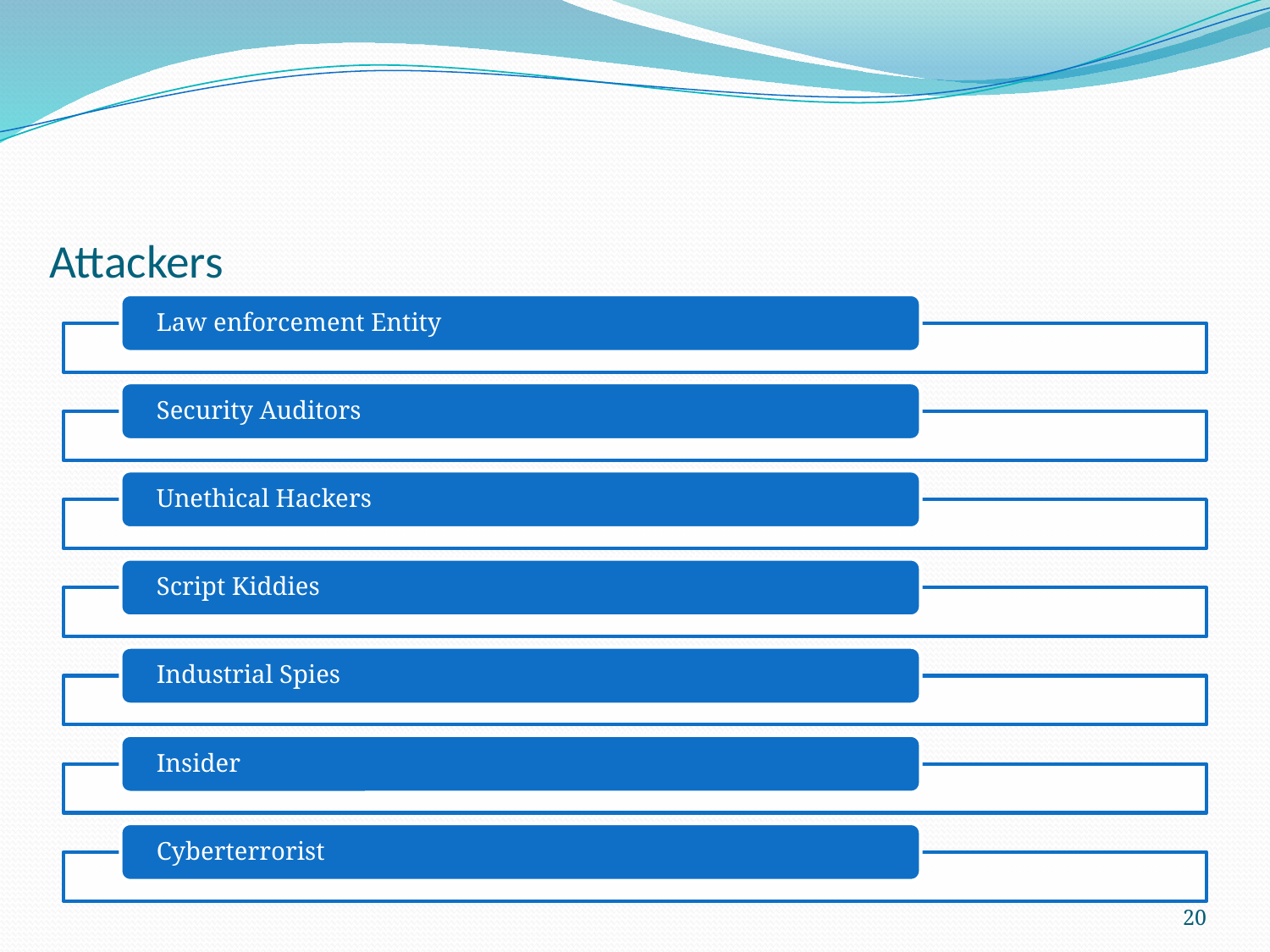

# Attackers
Law enforcement Entity
Security Auditors
Unethical Hackers
Script Kiddies
Industrial Spies
Insider
Cyberterrorist
20